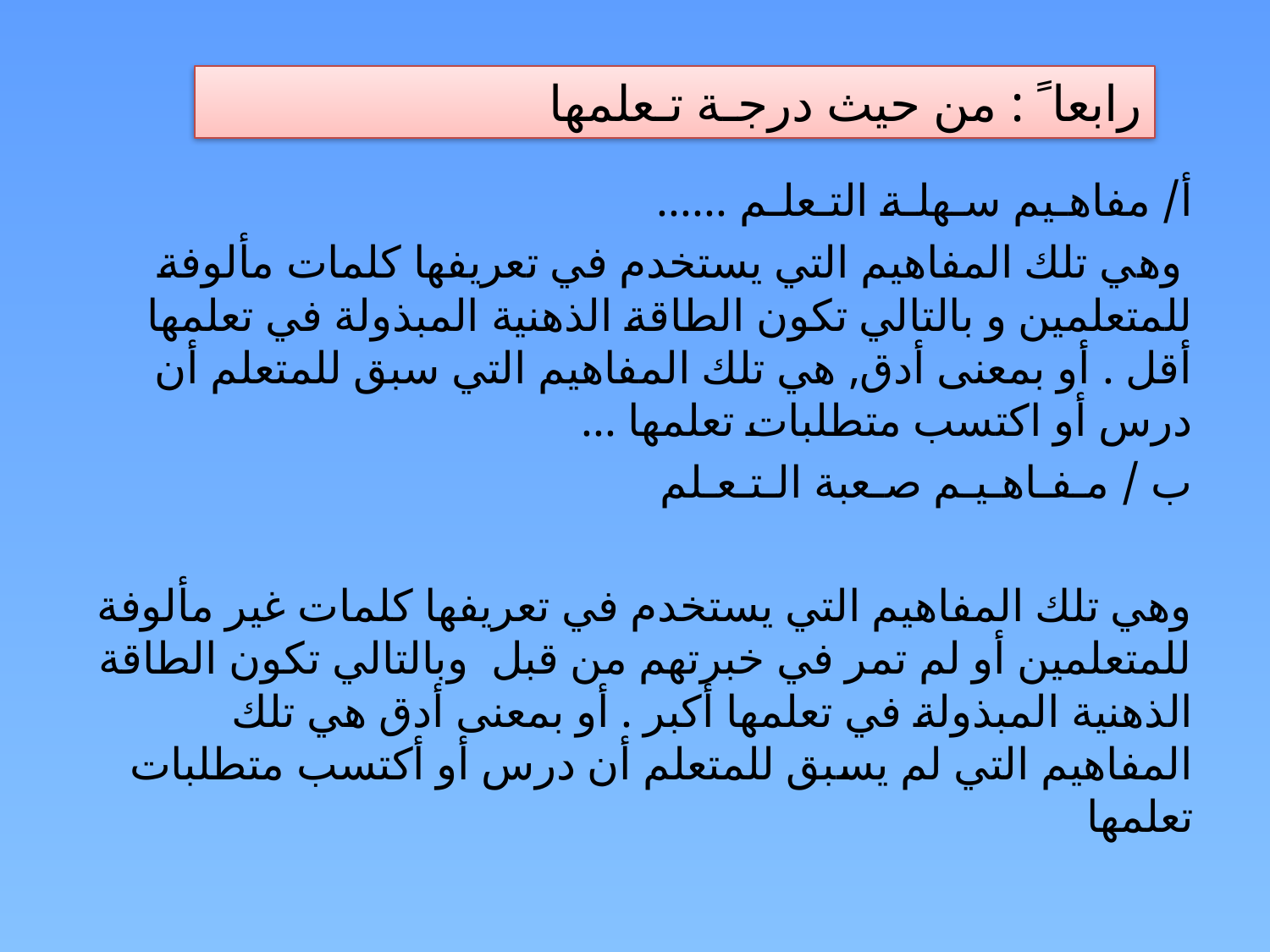

رابعا ً : من حيث درجـة تـعلمها
أ/ مفاهـيم سـهلـة التـعلـم ......
 وهي تلك المفاهيم التي يستخدم في تعريفها كلمات مألوفة للمتعلمين و بالتالي تكون الطاقة الذهنية المبذولة في تعلمها أقل . أو بمعنى أدق, هي تلك المفاهيم التي سبق للمتعلم أن درس أو اكتسب متطلبات تعلمها ...
ب / مـفـاهـيـم صـعبة الـتـعـلم

وهي تلك المفاهيم التي يستخدم في تعريفها كلمات غير مألوفة للمتعلمين أو لم تمر في خبرتهم من قبل  وبالتالي تكون الطاقة الذهنية المبذولة في تعلمها أكبر . أو بمعنى أدق هي تلك المفاهيم التي لم يسبق للمتعلم أن درس أو أكتسب متطلبات تعلمها